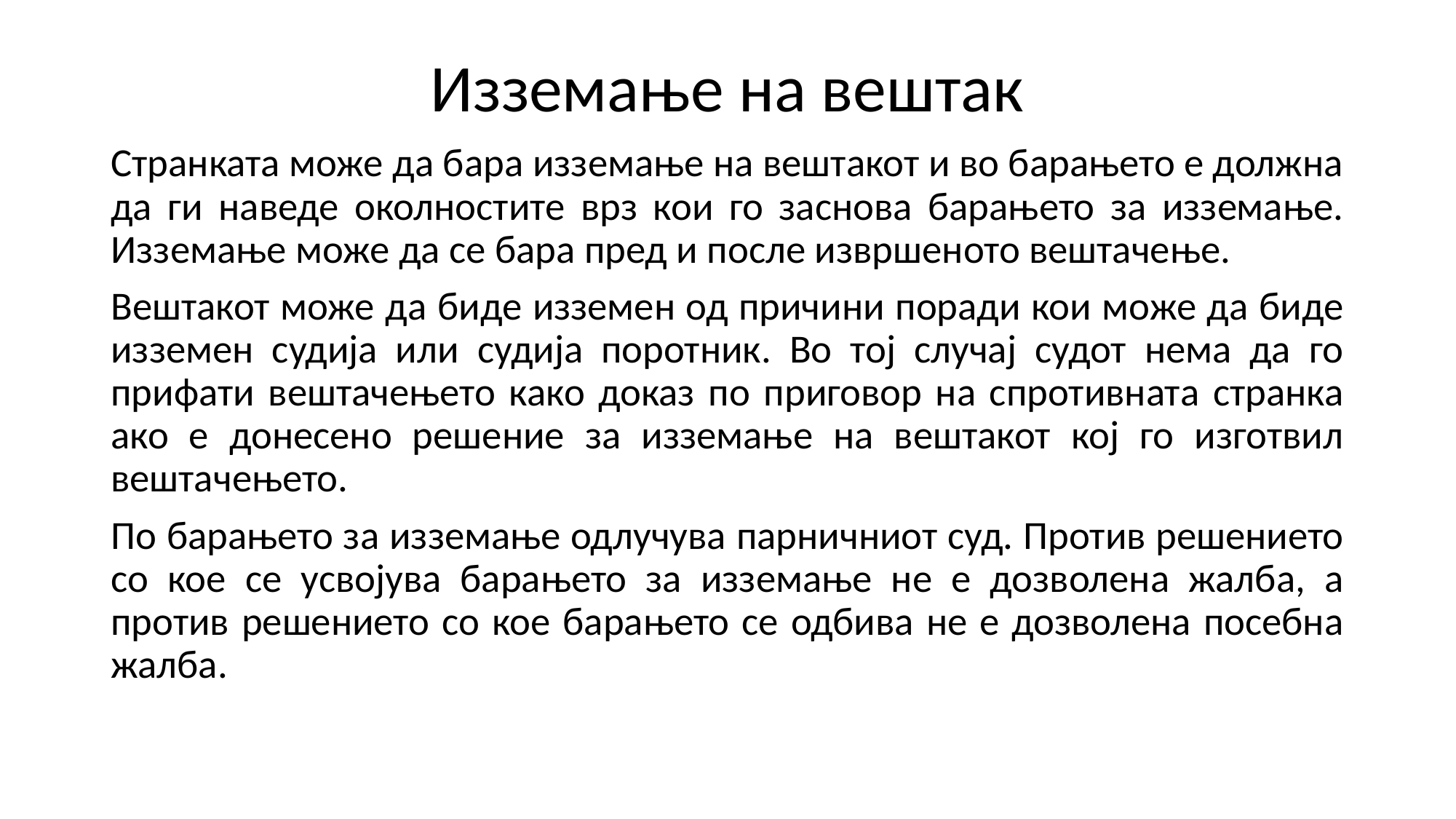

# Изземање на вештак
Странката може да бара изземање на вештакот и во барањето е должна да ги наведе околностите врз кои го заснова барањето за изземање. Изземање може да се бара пред и после извршеното вештачење.
Вештакот може да биде изземен од причини поради кои може да биде изземен судија или судија поротник. Во тој случај судот нема да го прифати вештачењето како доказ по приговор на спротивната странка ако е донесено решение за изземање на вештакот кој го изготвил вештачењето.
По барањето за изземање одлучува парничниот суд. Против решението со кое се усвојува барањето за изземање не е дозволена жалба, а против решението со кое барањето се одбива не е дозволена посебна жалба.